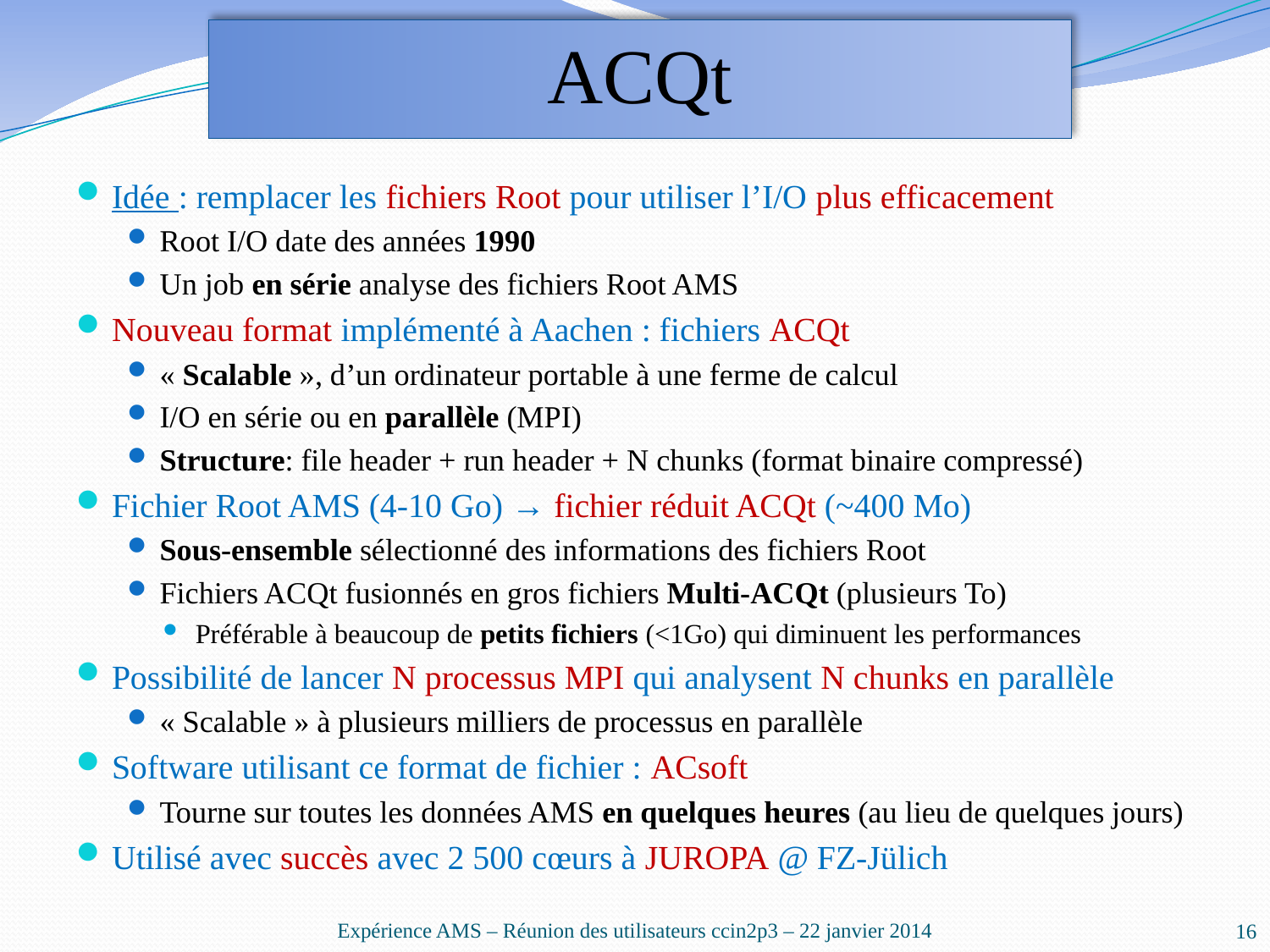

# ACQt
Idée : remplacer les fichiers Root pour utiliser l’I/O plus efficacement
Root I/O date des années 1990
Un job en série analyse des fichiers Root AMS
Nouveau format implémenté à Aachen : fichiers ACQt
« Scalable », d’un ordinateur portable à une ferme de calcul
I/O en série ou en parallèle (MPI)
Structure: file header + run header + N chunks (format binaire compressé)
Fichier Root AMS (4-10 Go) → fichier réduit ACQt (~400 Mo)
Sous-ensemble sélectionné des informations des fichiers Root
Fichiers ACQt fusionnés en gros fichiers Multi-ACQt (plusieurs To)
Préférable à beaucoup de petits fichiers (<1Go) qui diminuent les performances
Possibilité de lancer N processus MPI qui analysent N chunks en parallèle
« Scalable » à plusieurs milliers de processus en parallèle
Software utilisant ce format de fichier : ACsoft
Tourne sur toutes les données AMS en quelques heures (au lieu de quelques jours)
Utilisé avec succès avec 2 500 cœurs à JUROPA @ FZ-Jülich
Expérience AMS – Réunion des utilisateurs ccin2p3 – 22 janvier 2014
16